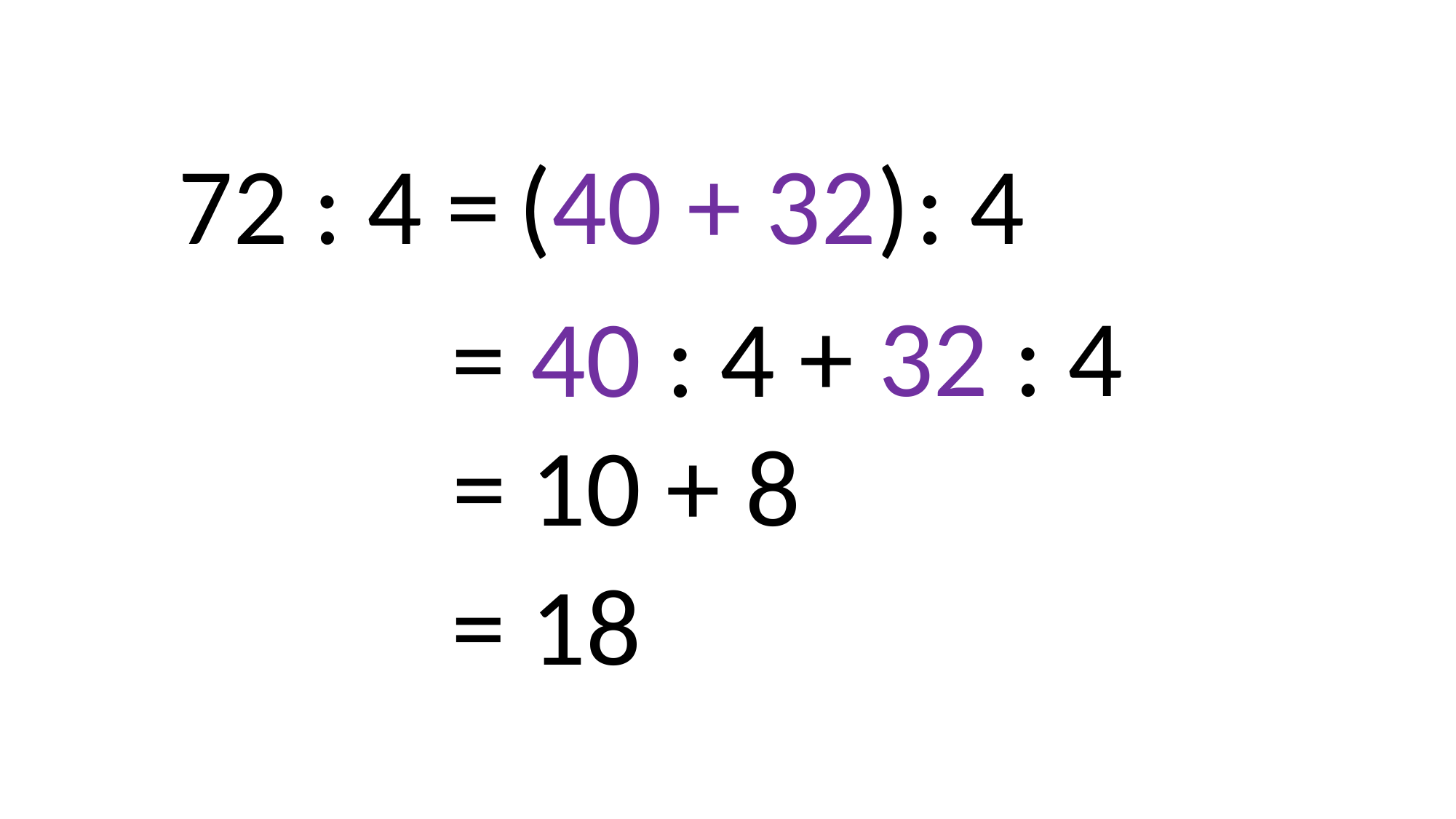

72 : 4 =
(40 + 32)
: 4
+ 32 : 4
= 40 : 4

 = 10 + 8

= 18